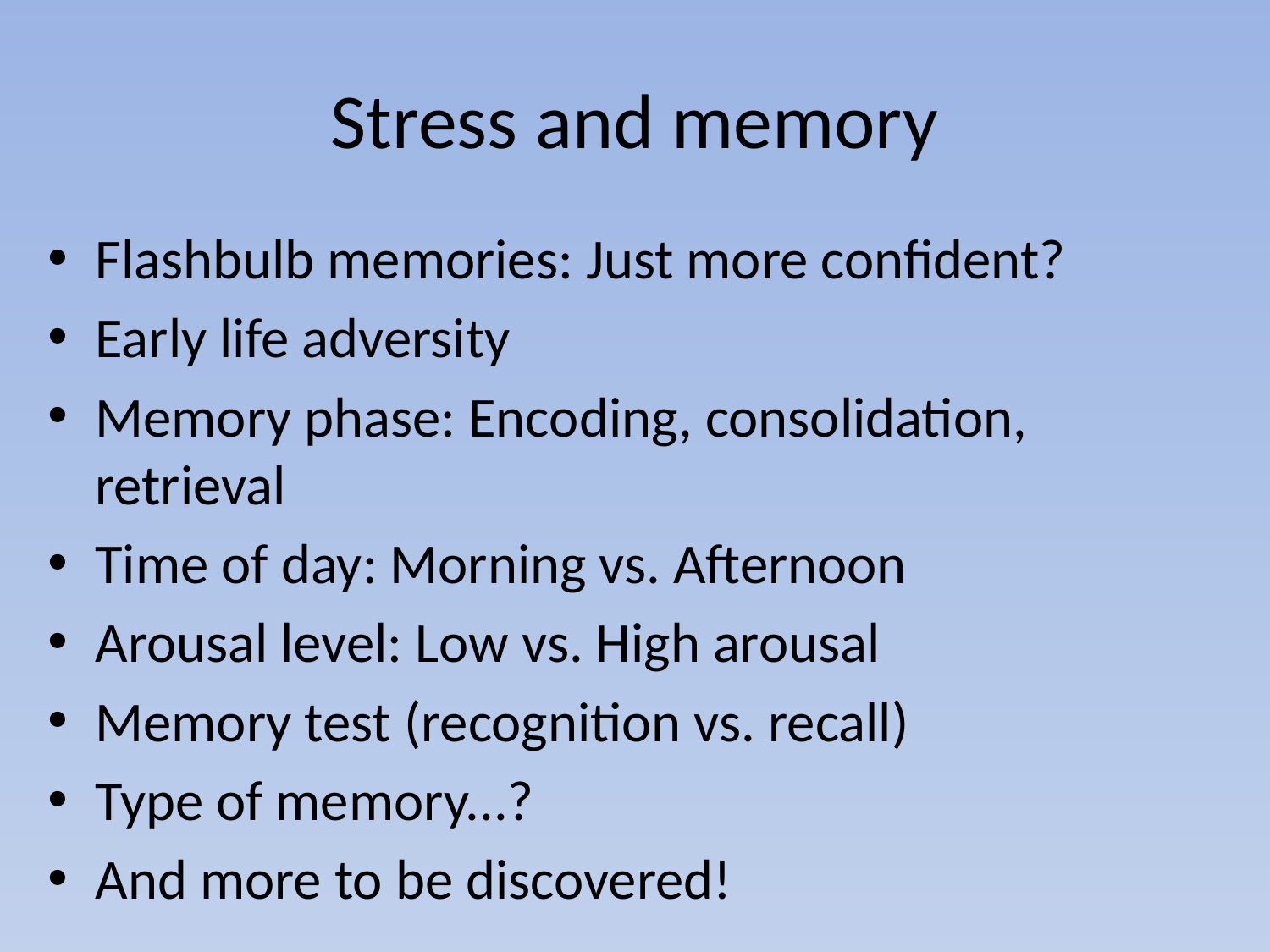

# Stress and memory
Flashbulb memories: Just more confident?
Early life adversity
Memory phase: Encoding, consolidation, retrieval
Time of day: Morning vs. Afternoon
Arousal level: Low vs. High arousal
Memory test (recognition vs. recall)
Type of memory...?
And more to be discovered!